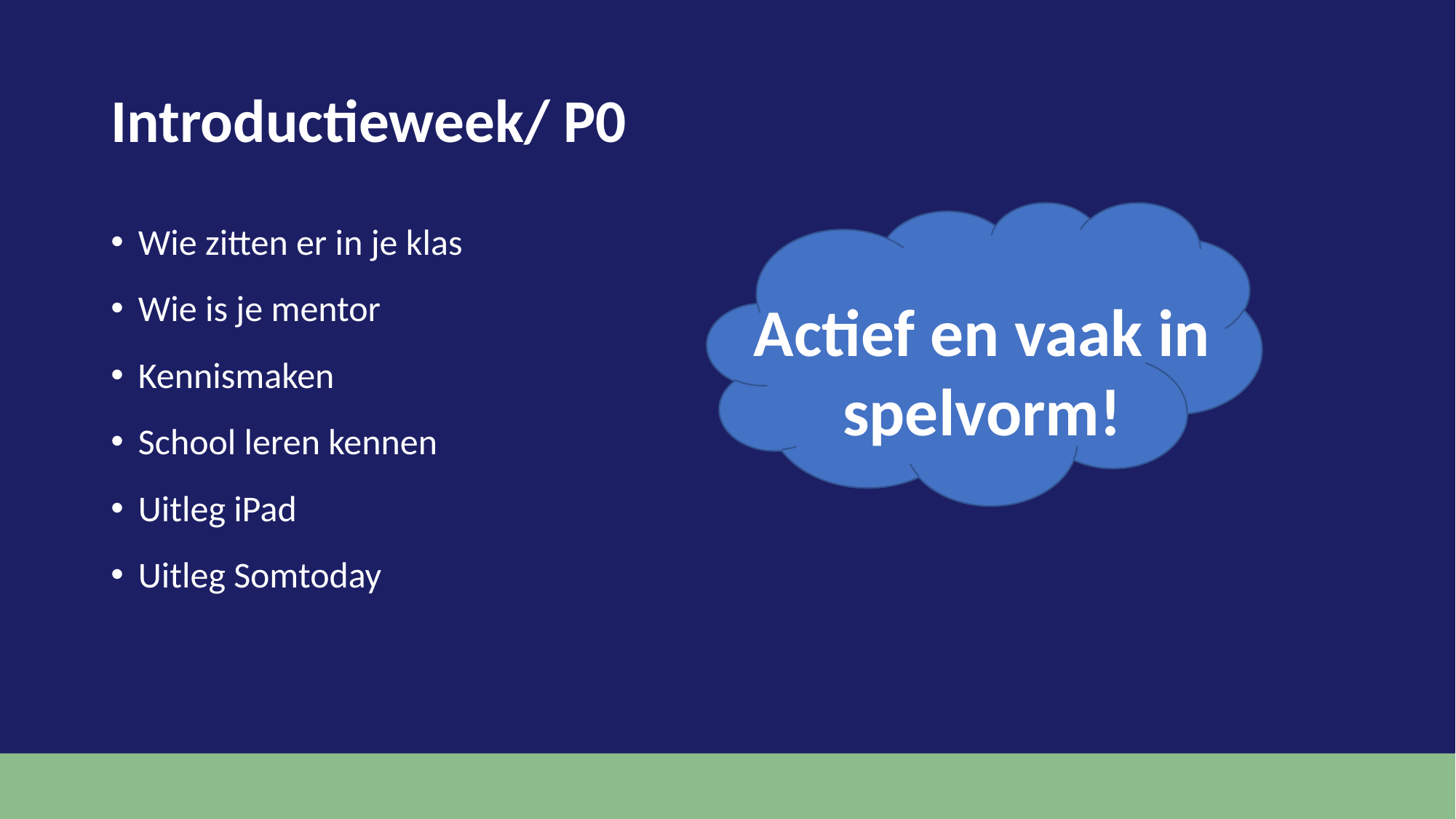

# Introductieweek/ P0

Wie zitten er in je klas
Wie is je mentor
Kennismaken
School leren kennen
Uitleg iPad
Uitleg Somtoday

Actief en vaak in spelvorm!